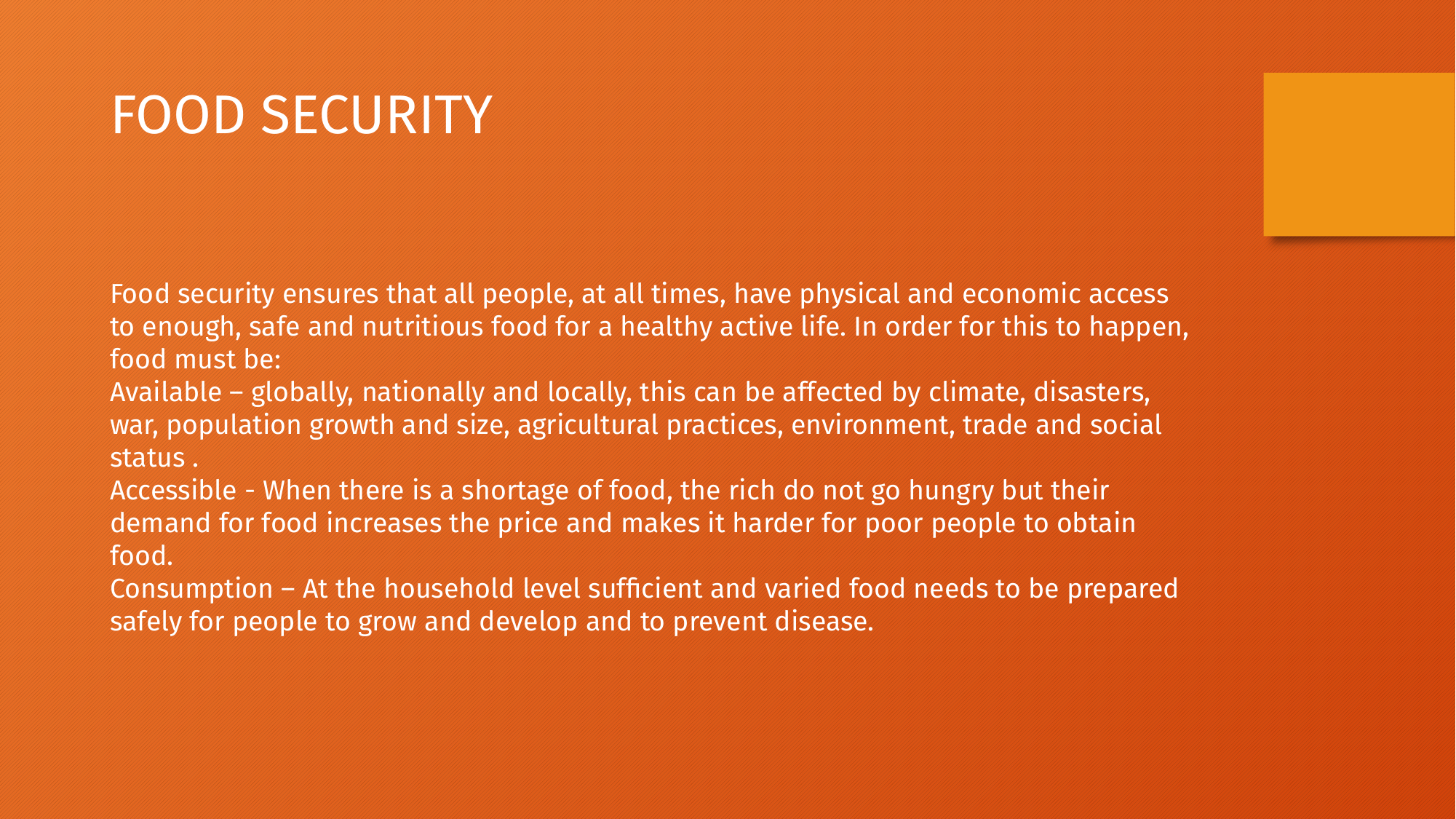

FOOD SECURITY

Food security ensures that all people, at all times, have physical and economic access to enough, safe and nutritious food for a healthy active life. In order for this to happen, food must be:
Available – globally, nationally and locally, this can be affected by climate, disasters, war, population growth and size, agricultural practices, environment, trade and social status .
Accessible - When there is a shortage of food, the rich do not go hungry but their demand for food increases the price and makes it harder for poor people to obtain food.
Consumption – At the household level sufficient and varied food needs to be prepared safely for people to grow and develop and to prevent disease.